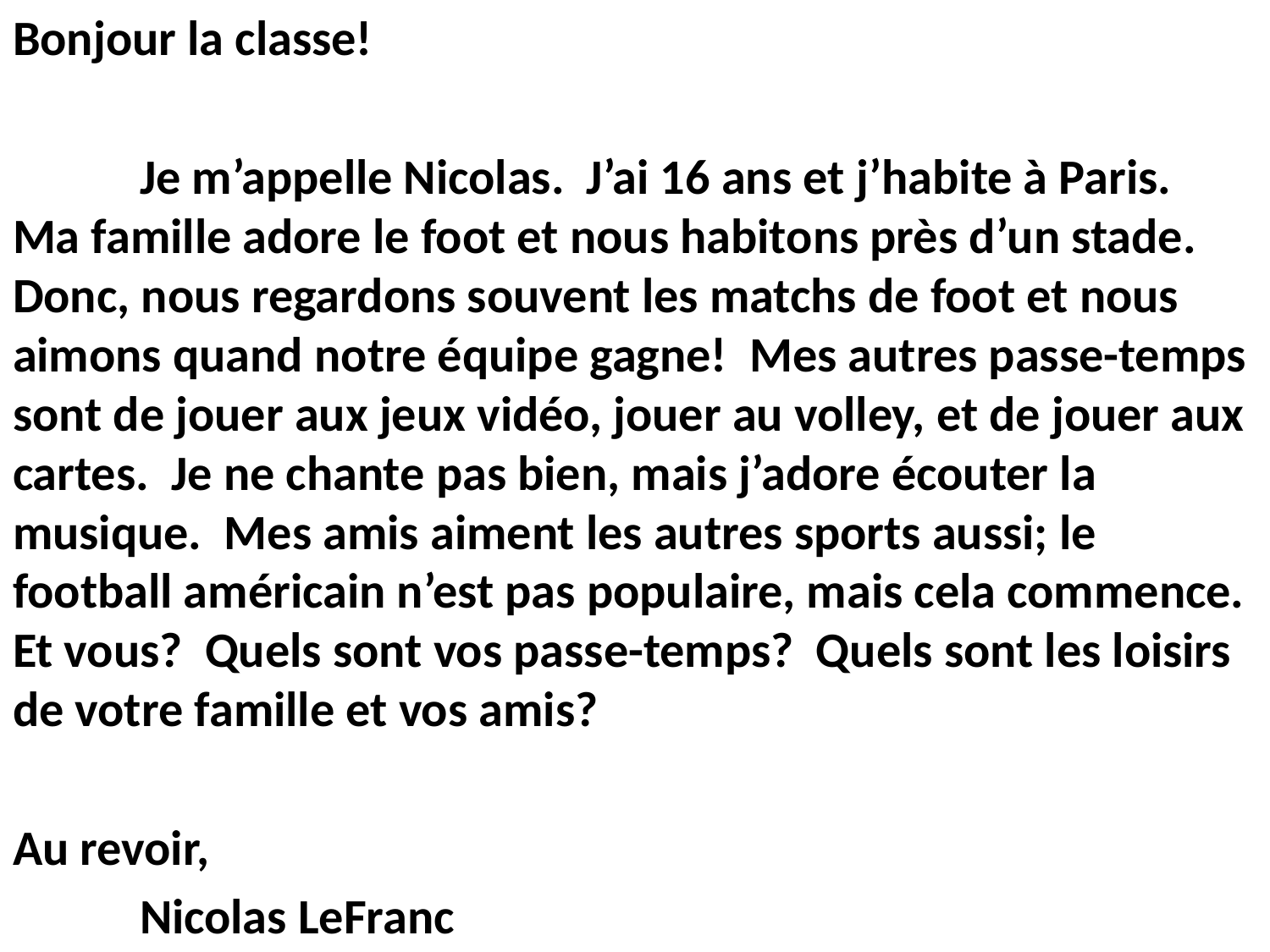

Bonjour la classe!

	Je m’appelle Nicolas.  J’ai 16 ans et j’habite à Paris.  Ma famille adore le foot et nous habitons près d’un stade.  Donc, nous regardons souvent les matchs de foot et nous aimons quand notre équipe gagne!  Mes autres passe-temps sont de jouer aux jeux vidéo, jouer au volley, et de jouer aux cartes.  Je ne chante pas bien, mais j’adore écouter la musique.  Mes amis aiment les autres sports aussi; le football américain n’est pas populaire, mais cela commence.  Et vous?  Quels sont vos passe-temps?  Quels sont les loisirs de votre famille et vos amis?

Au revoir,
	Nicolas LeFranc